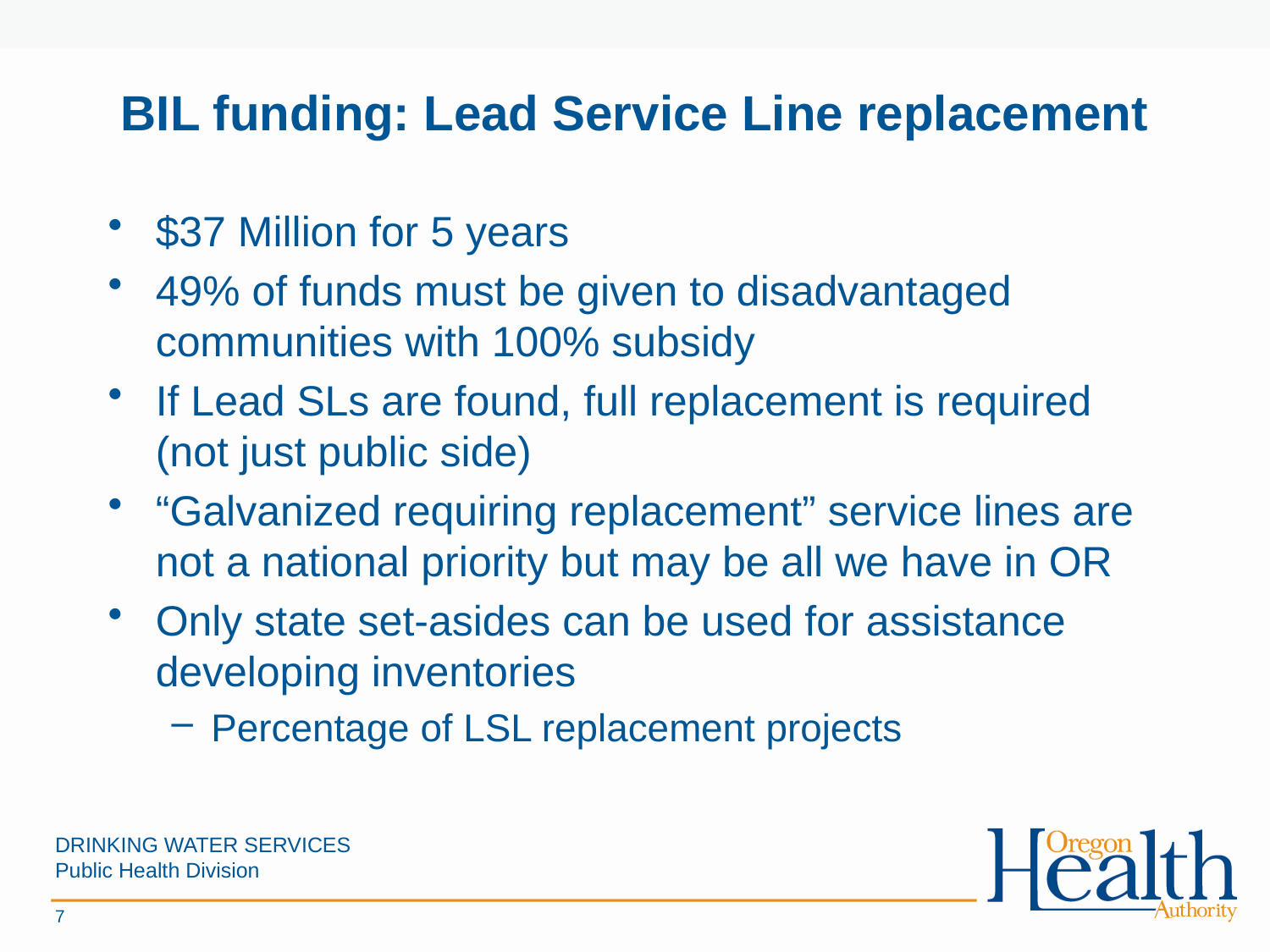

# BIL funding: Lead Service Line replacement
$37 Million for 5 years
49% of funds must be given to disadvantaged communities with 100% subsidy
If Lead SLs are found, full replacement is required (not just public side)
“Galvanized requiring replacement” service lines are not a national priority but may be all we have in OR
Only state set-asides can be used for assistance developing inventories
Percentage of LSL replacement projects

DRINKING WATER SERVICES
Public Health Division

7